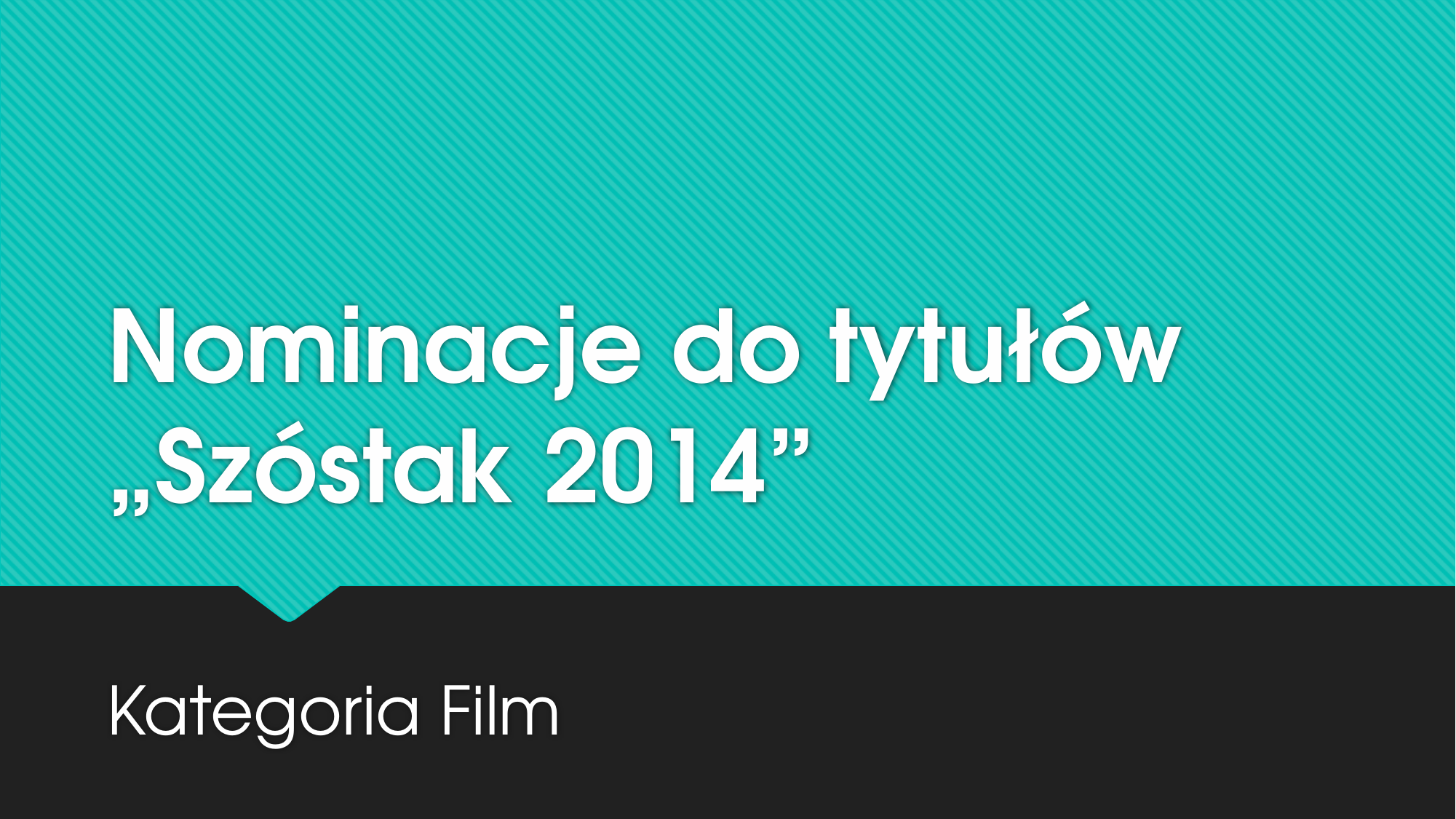

# Nominacje do tytułów „Szóstak 2014”
Kategoria Film